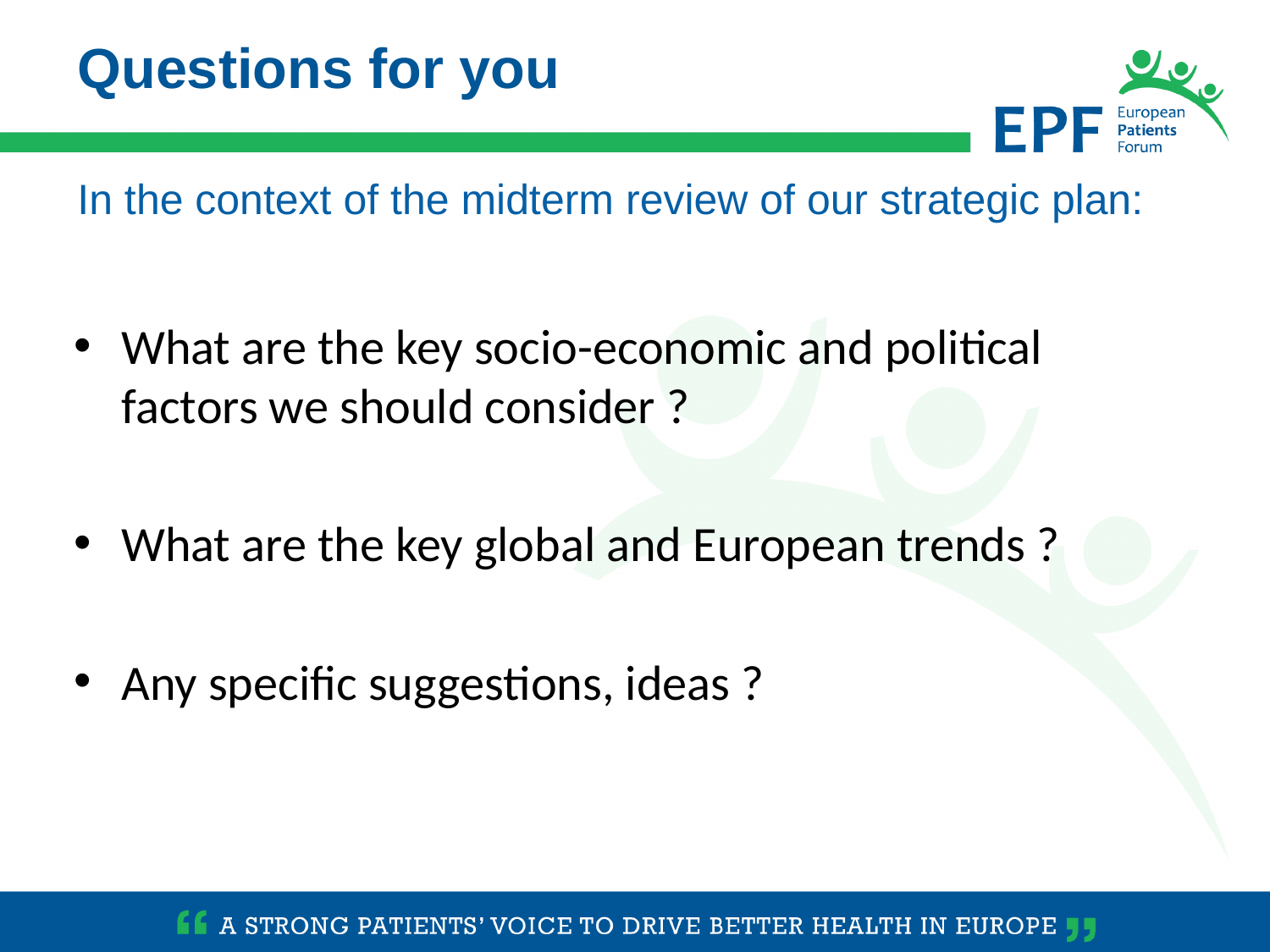

Questions for you
In the context of the midterm review of our strategic plan:

What are the key socio-economic and political factors we should consider ?

What are the key global and European trends ?

Any specific suggestions, ideas ?